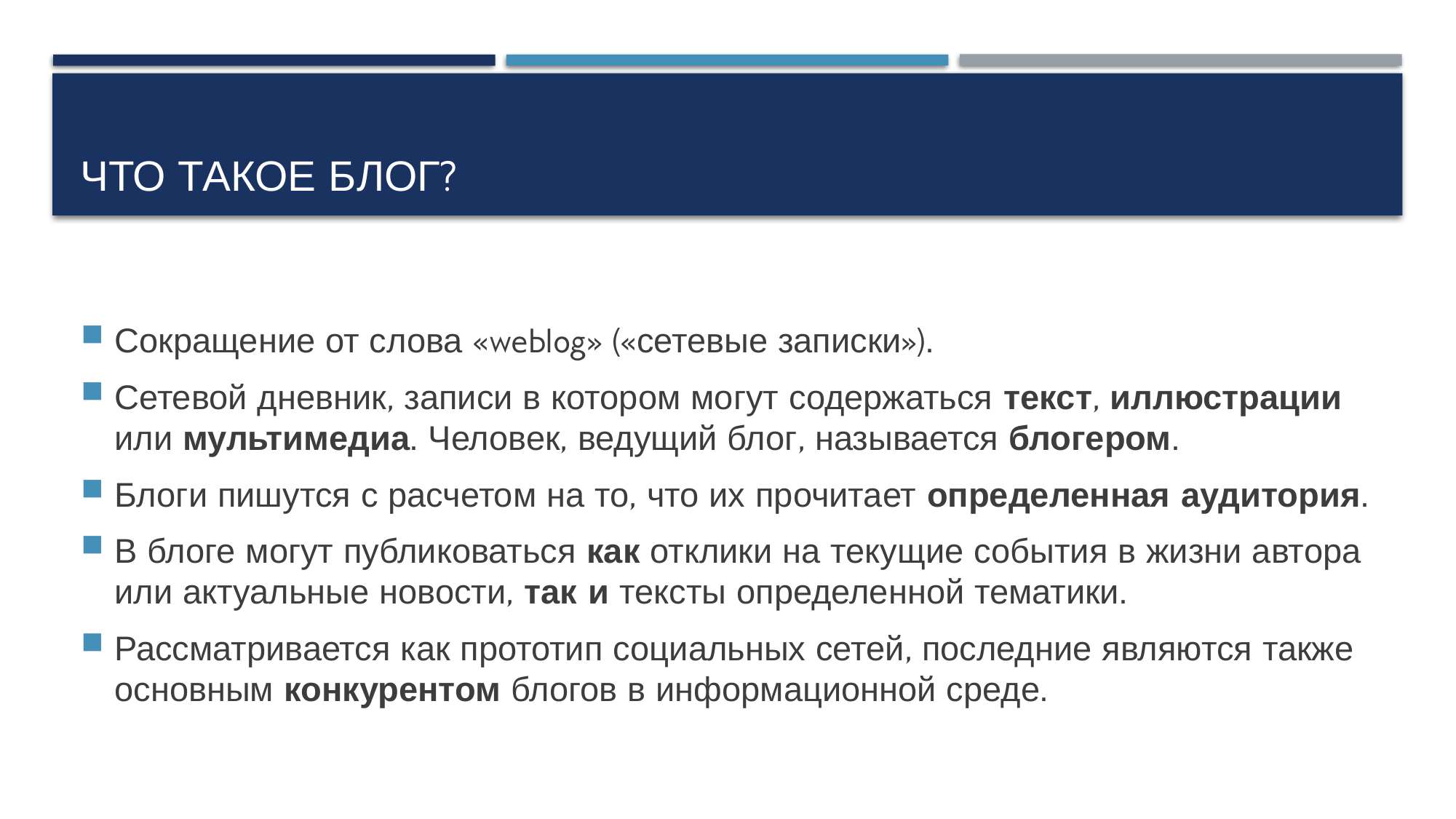

# ЧТО ТАКОЕ БЛОГ?
Сокращение от слова «weblog» («сетевые записки»).
Сетевой дневник, записи в котором могут содержаться текст, иллюстрации или мультимедиа. Человек, ведущий блог, называется блогером.
Блоги пишутся с расчетом на то, что их прочитает определенная аудитория.
В блоге могут публиковаться как отклики на текущие события в жизни автора или актуальные новости, так и тексты определенной тематики.
Рассматривается как прототип социальных сетей, последние являются также основным конкурентом блогов в информационной среде.